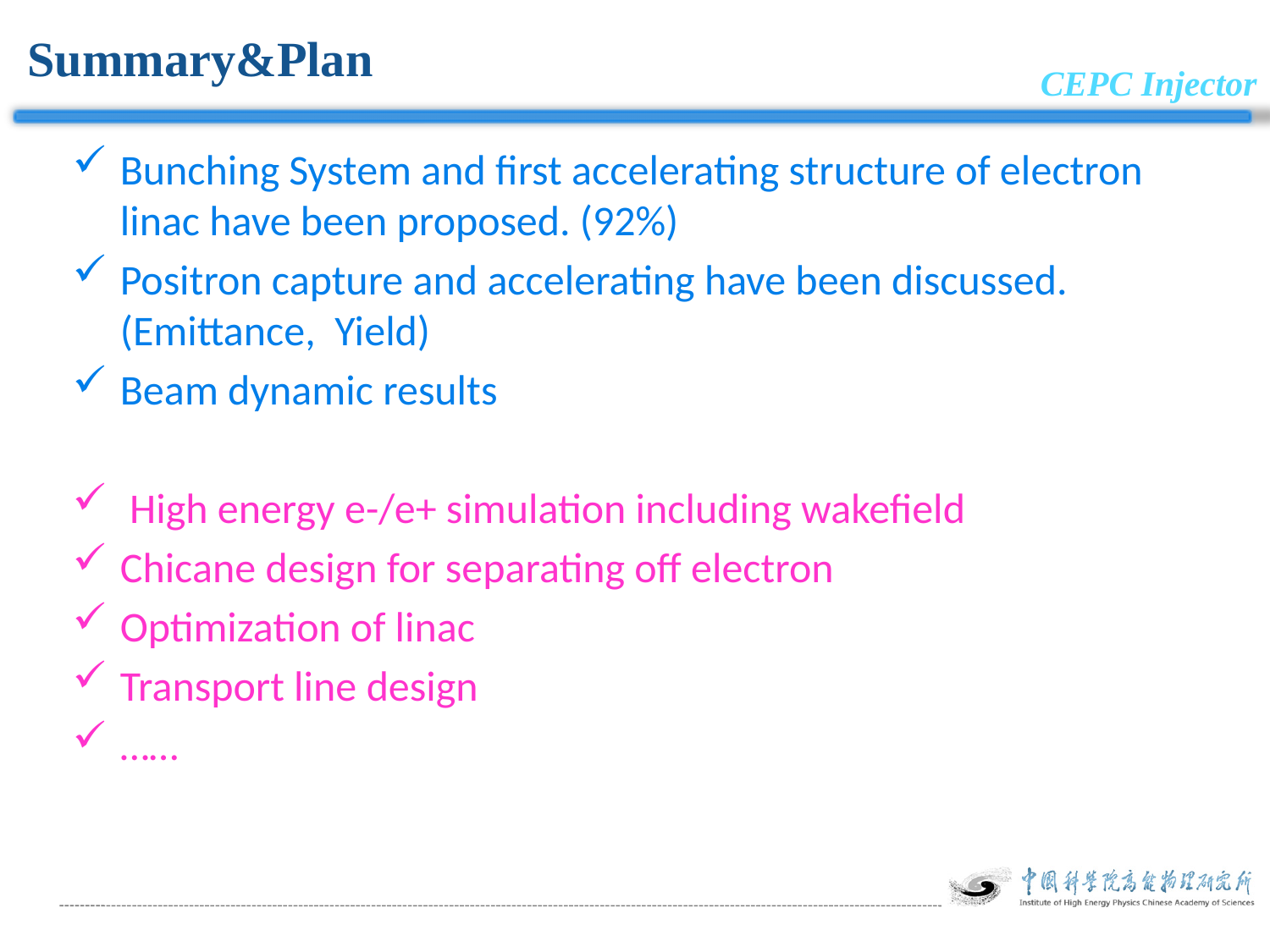

# Summary&Plan
Bunching System and first accelerating structure of electron linac have been proposed. (92%)
Positron capture and accelerating have been discussed. (Emittance,  Yield)
Beam dynamic results

 High energy e-/e+ simulation including wakefield
Chicane design for separating off electron
Optimization of linac
Transport line design
……